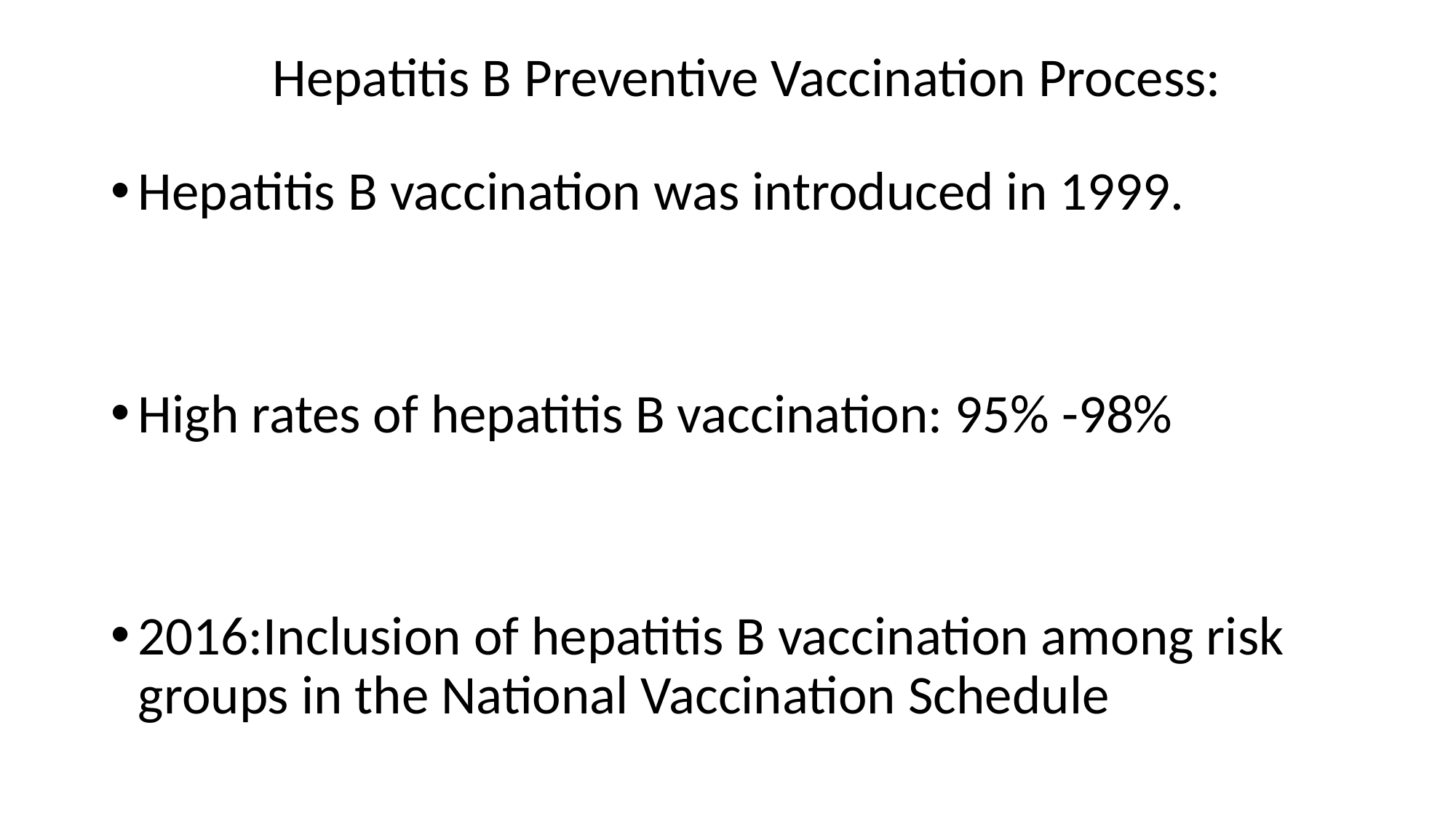

# Hepatitis B Preventive Vaccination Process:
Hepatitis B vaccination was introduced in 1999.

High rates of hepatitis B vaccination: 95% -98%

2016:Inclusion of hepatitis B vaccination among risk groups in the National Vaccination Schedule